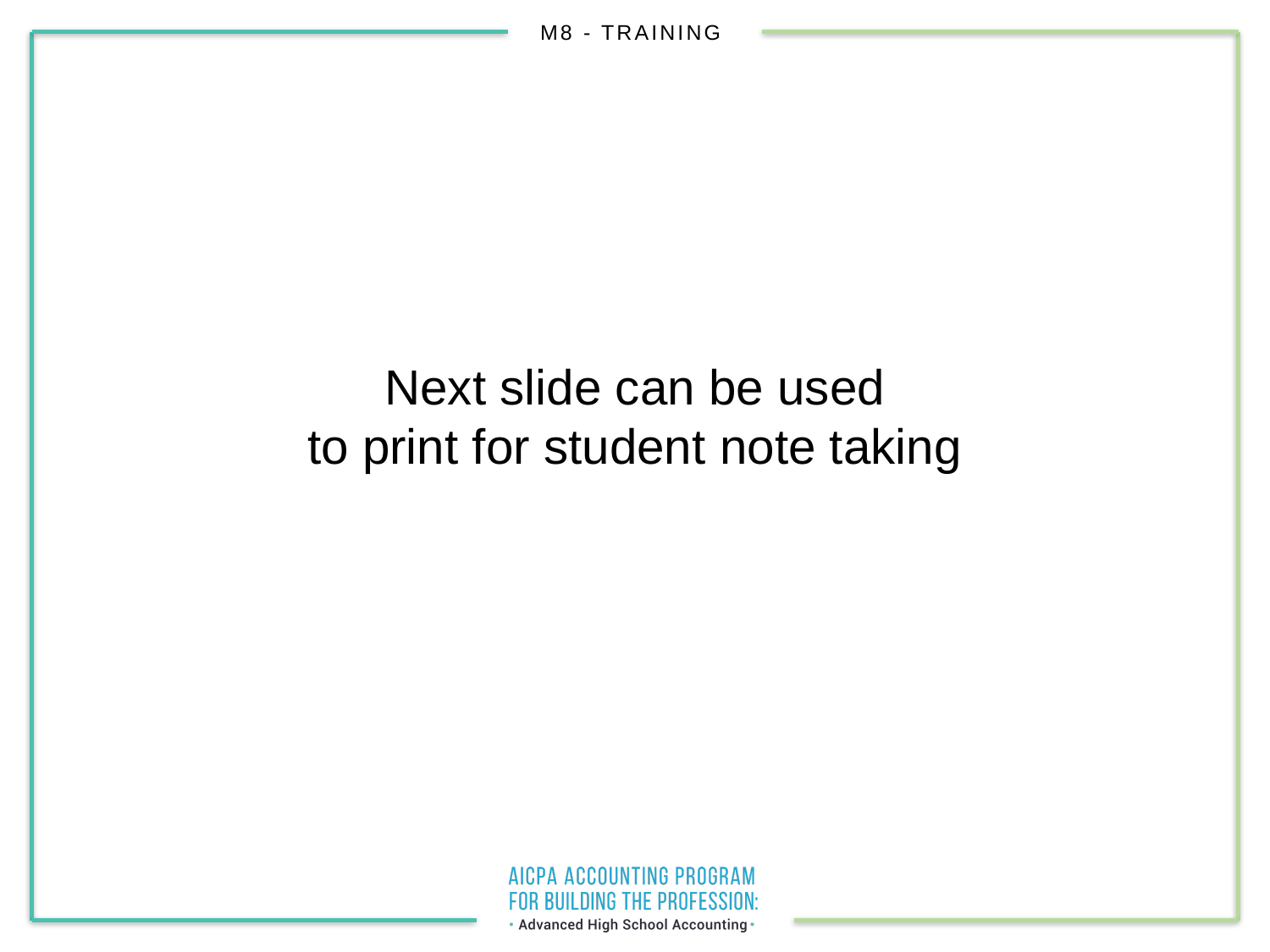

Next slide can be used
to print for student note taking